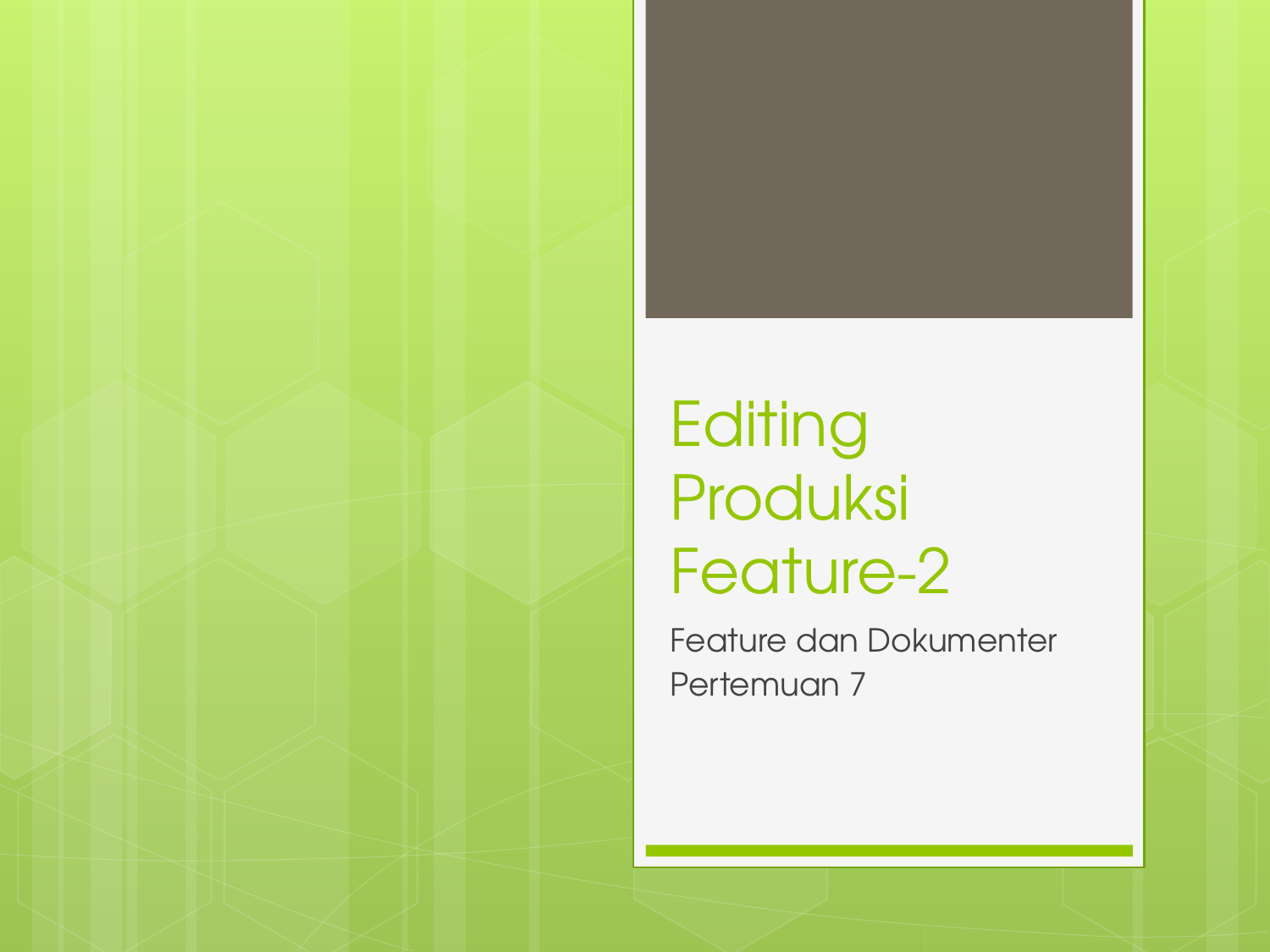

# Editing Produksi Feature-2
Feature dan Dokumenter
Pertemuan 7